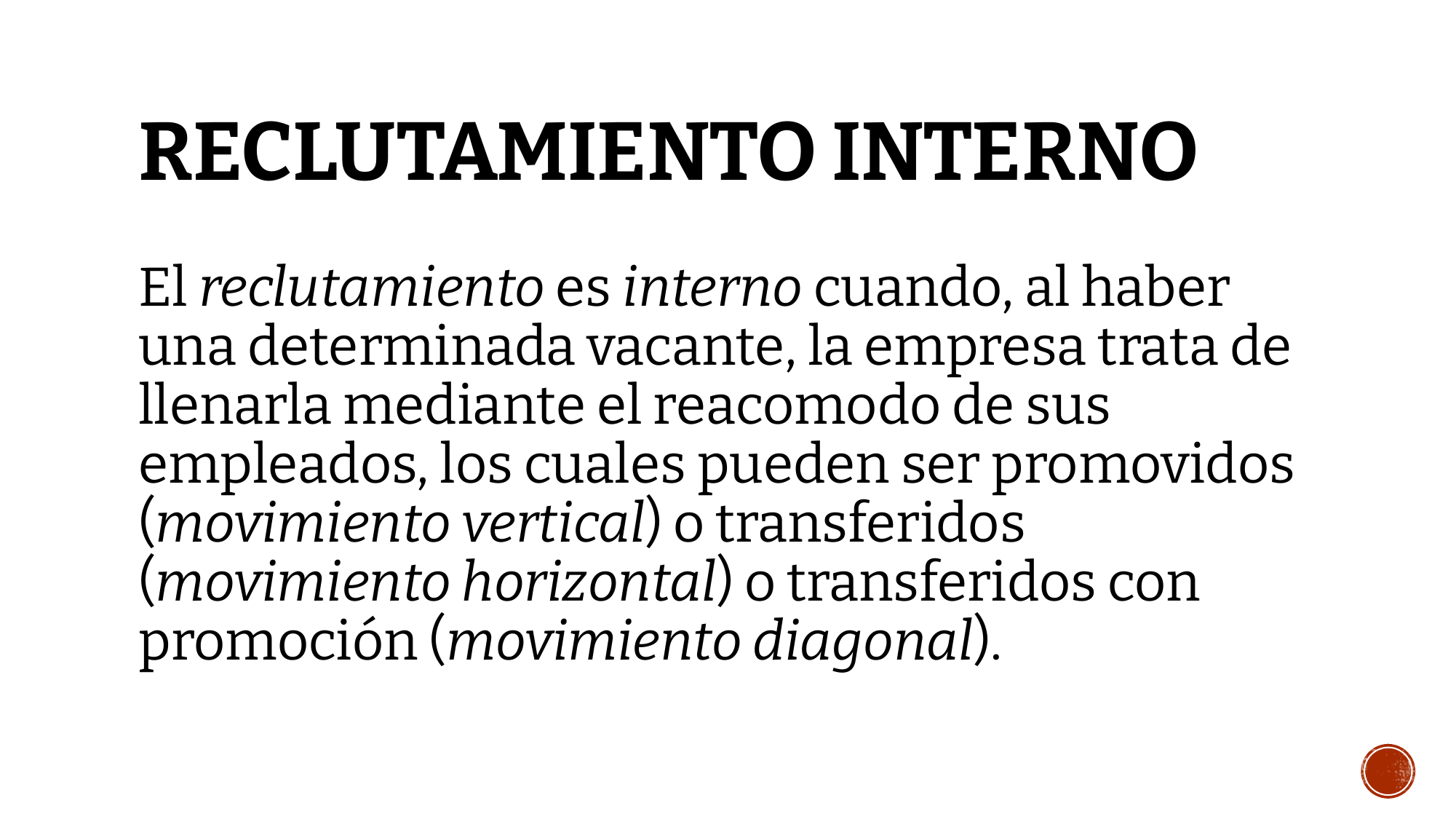

# Reclutamiento interno
El reclutamiento es interno cuando, al haber una determinada vacante, la empresa trata de llenarla mediante el reacomodo de sus empleados, los cuales pueden ser promovidos (movimiento vertical) o transferidos (movimiento horizontal) o transferidos con promoción (movimiento diagonal).